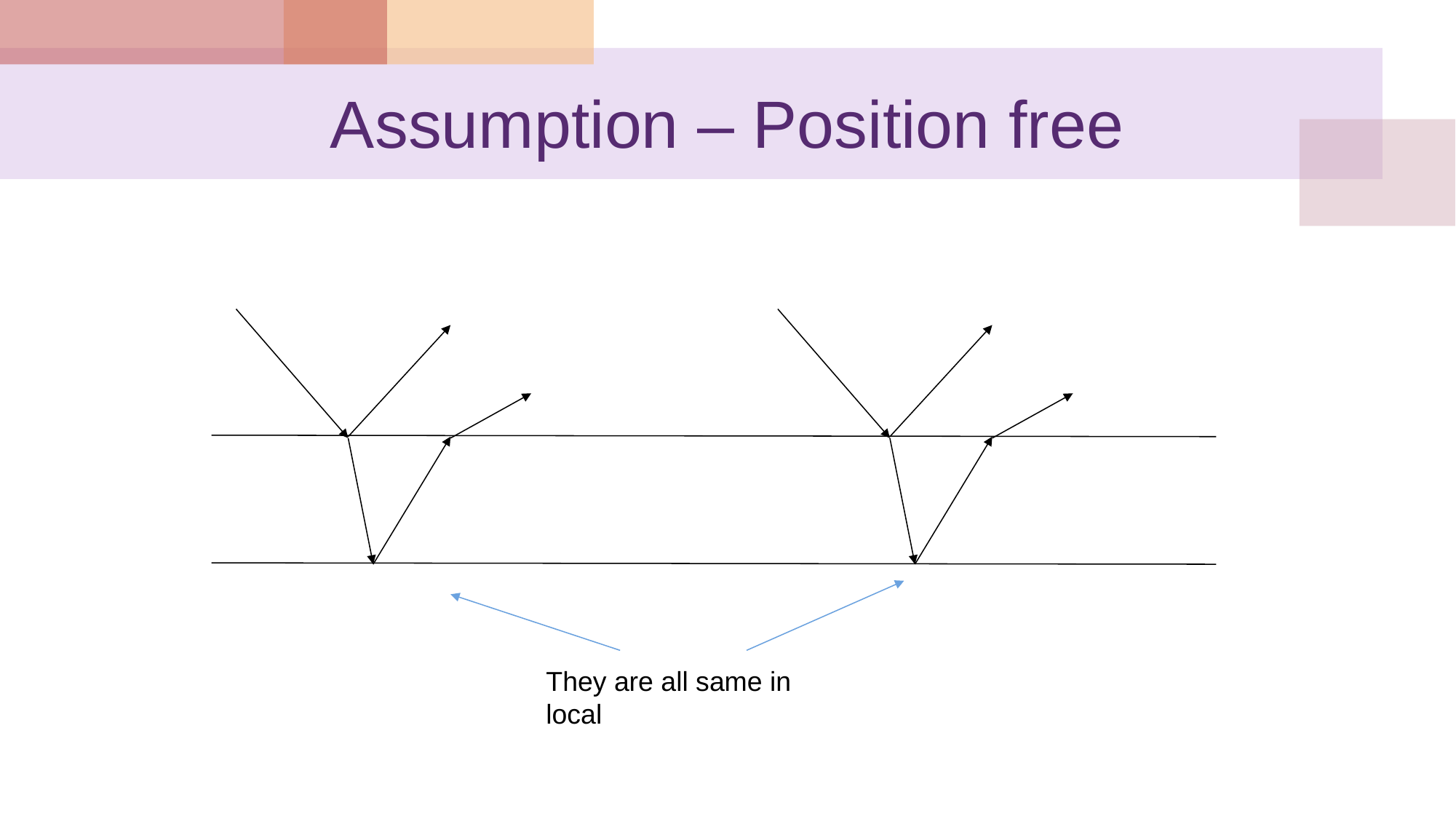

# Assumption – Position free
They are all same in local